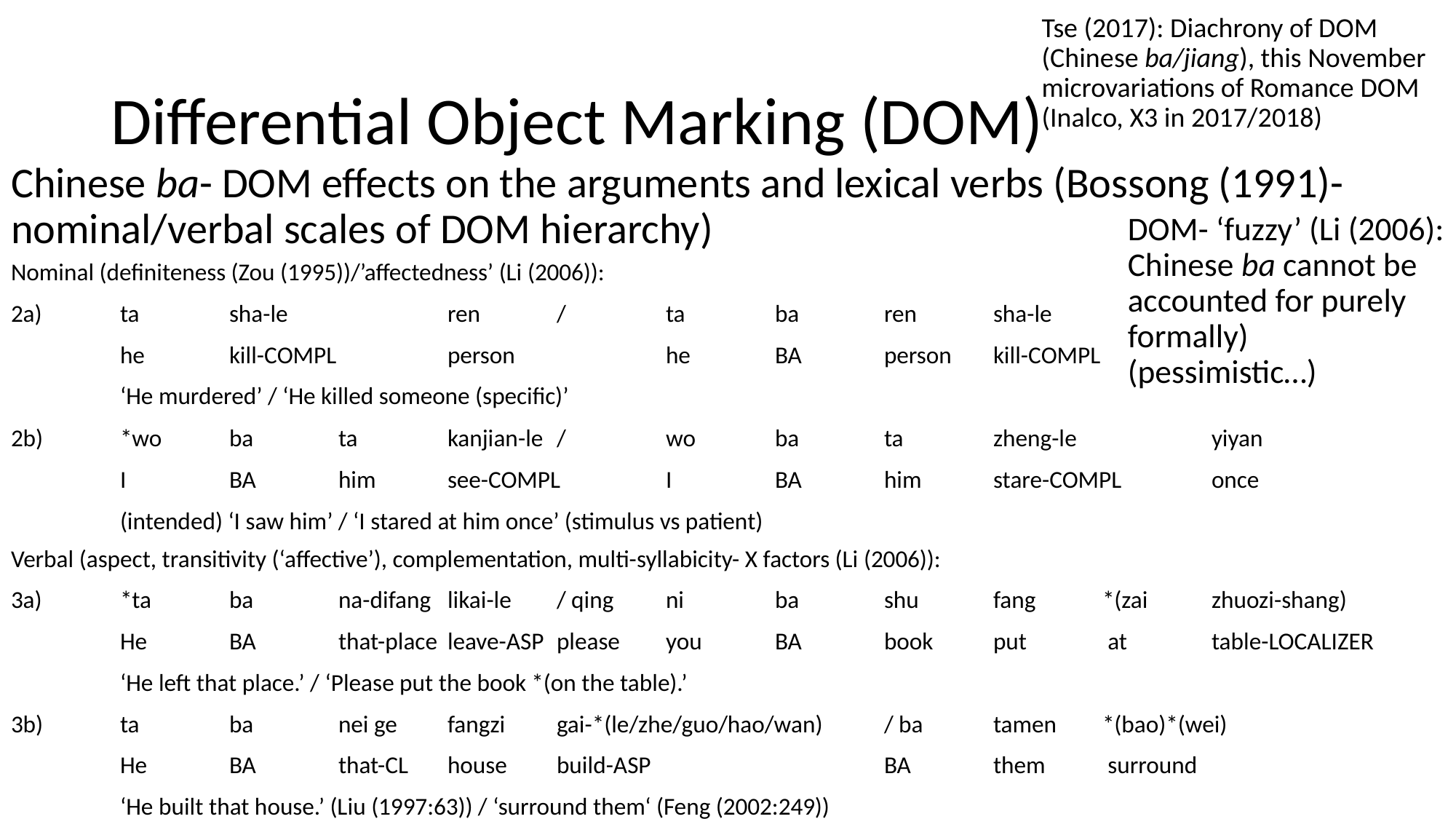

Tse (2017): Diachrony of DOM (Chinese ba/jiang), this November microvariations of Romance DOM (Inalco, X3 in 2017/2018)
# Differential Object Marking (DOM)
Chinese ba- DOM effects on the arguments and lexical verbs (Bossong (1991)- nominal/verbal scales of DOM hierarchy)
DOM- ‘fuzzy’ (Li (2006): Chinese ba cannot be accounted for purely formally) (pessimistic…)
Nominal (definiteness (Zou (1995))/’affectedness’ (Li (2006)):
2a)	ta	sha-le		ren	/	ta	ba	ren	sha-le
	he	kill-COMPL		person		he	BA	person	kill-COMPL
	‘He murdered’ / ‘He killed someone (specific)’
2b)	*wo	ba	ta	kanjian-le	/	wo	ba	ta	zheng-le		yiyan
	I	BA	him	see-COMPL	I	BA	him	stare-COMPL	once
	(intended) ‘I saw him’ / ‘I stared at him once’ (stimulus vs patient)
Verbal (aspect, transitivity (‘affective’), complementation, multi-syllabicity- X factors (Li (2006)):
3a)	*ta	ba	na-difang	likai-le	/ qing	ni	ba	shu	fang	*(zai	zhuozi-shang)
	He	BA	that-place	leave-ASP	please	you	BA	book	put	 at	table-LOCALIZER
	‘He left that place.’ / ‘Please put the book *(on the table).’
3b)	ta	ba	nei ge	fangzi	gai-*(le/zhe/guo/hao/wan)	/ ba	tamen	*(bao)*(wei)
	He	BA	that-CL	house	build-ASP			BA	them	 surround
	‘He built that house.’ (Liu (1997:63)) / ‘surround them‘ (Feng (2002:249))